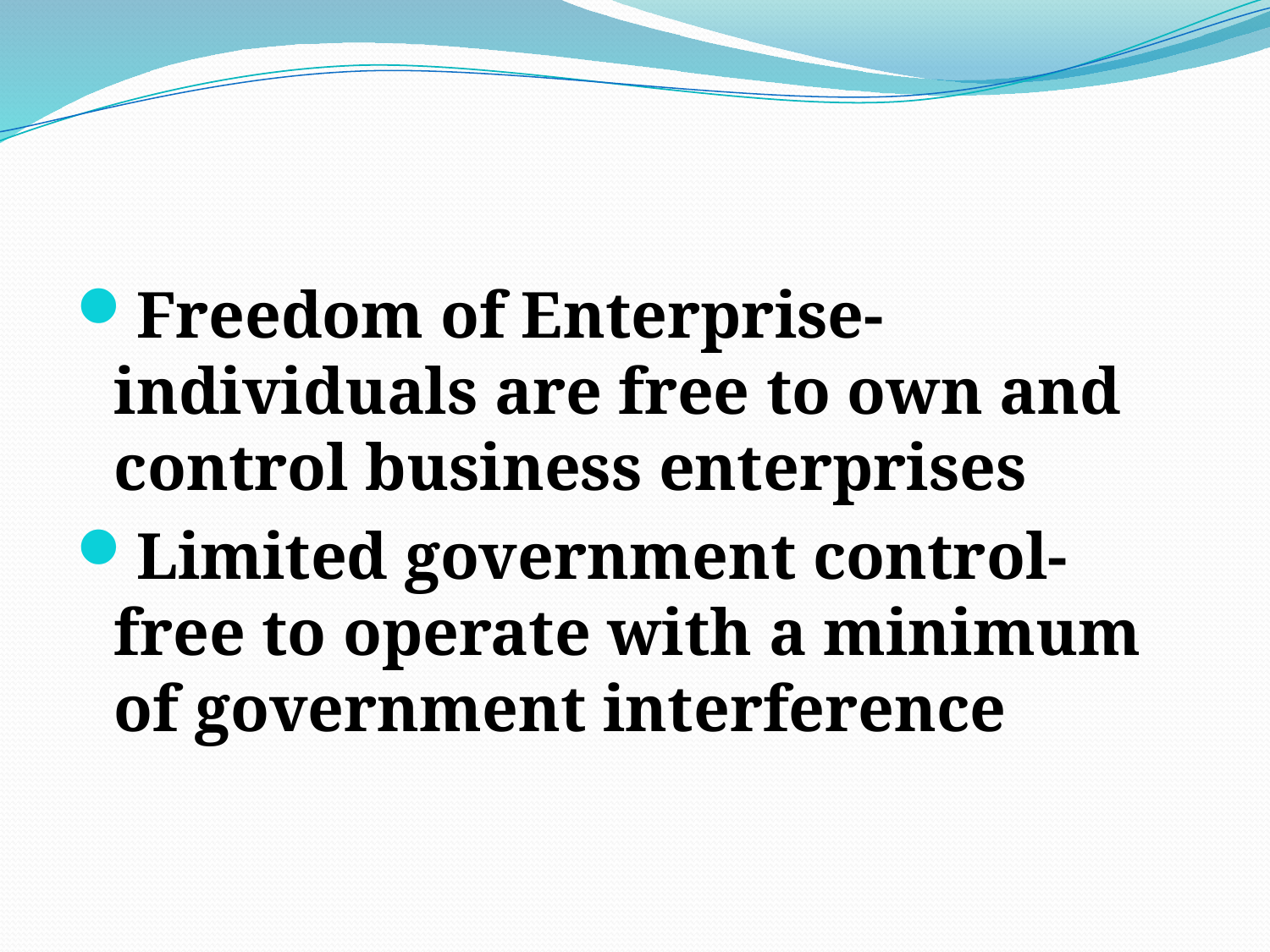

#
Freedom of Enterprise-individuals are free to own and control business enterprises
Limited government control-free to operate with a minimum of government interference